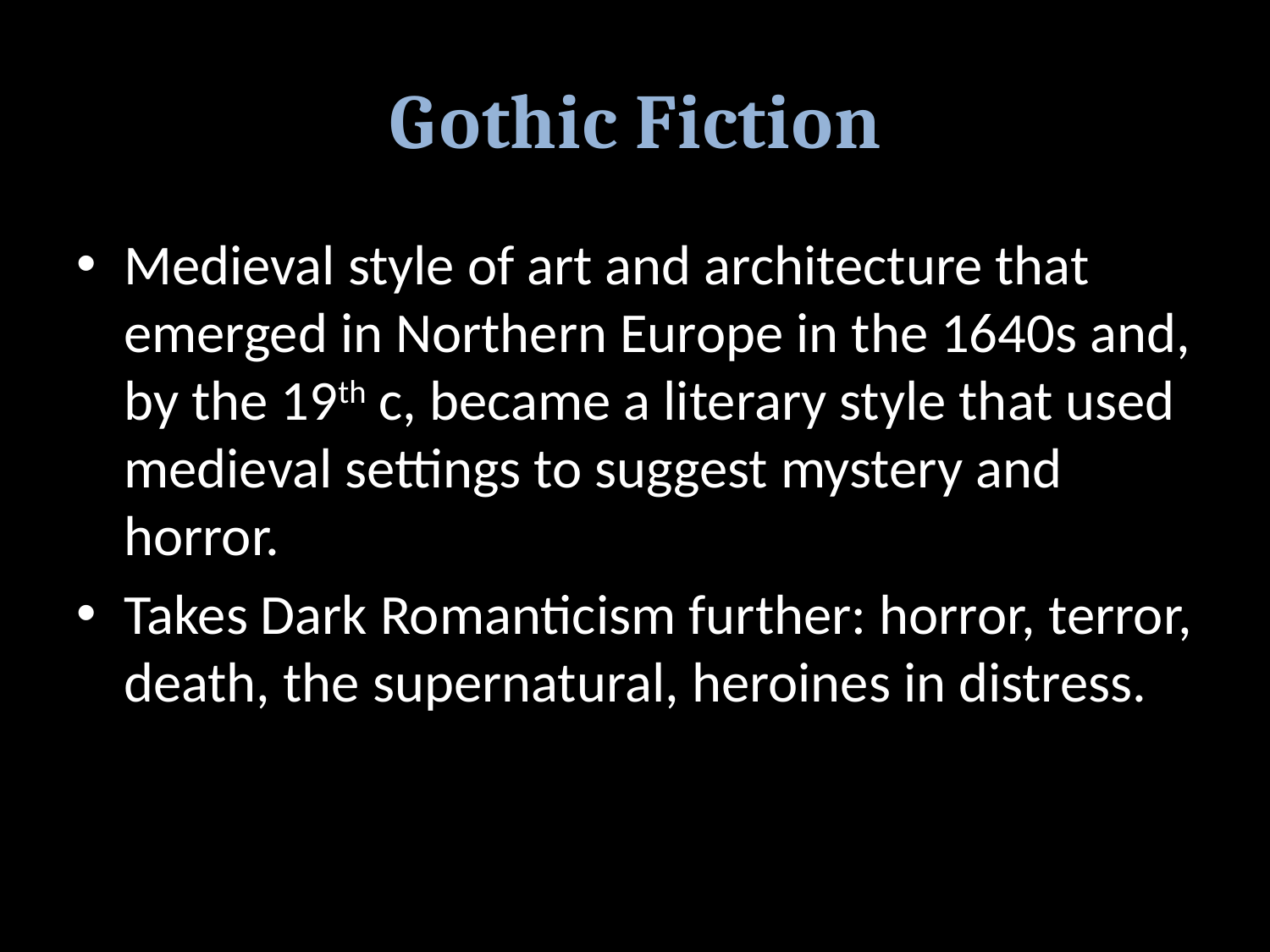

# Gothic Fiction
Medieval style of art and architecture that emerged in Northern Europe in the 1640s and, by the 19th c, became a literary style that used medieval settings to suggest mystery and horror.
Takes Dark Romanticism further: horror, terror, death, the supernatural, heroines in distress.